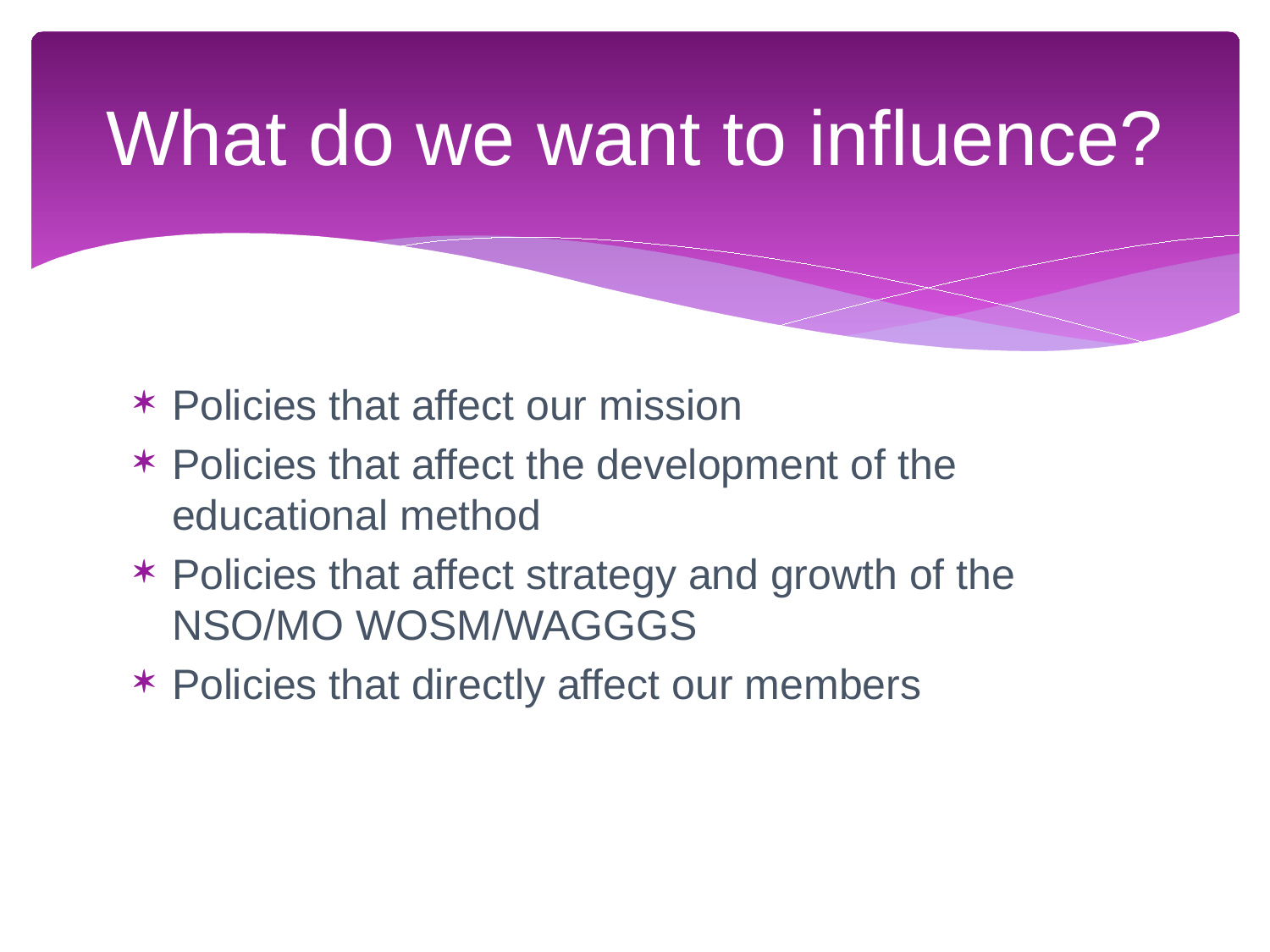

# What do we want to influence?
Policies that affect our mission
Policies that affect the development of the educational method
Policies that affect strategy and growth of the NSO/MO WOSM/WAGGGS
Policies that directly affect our members